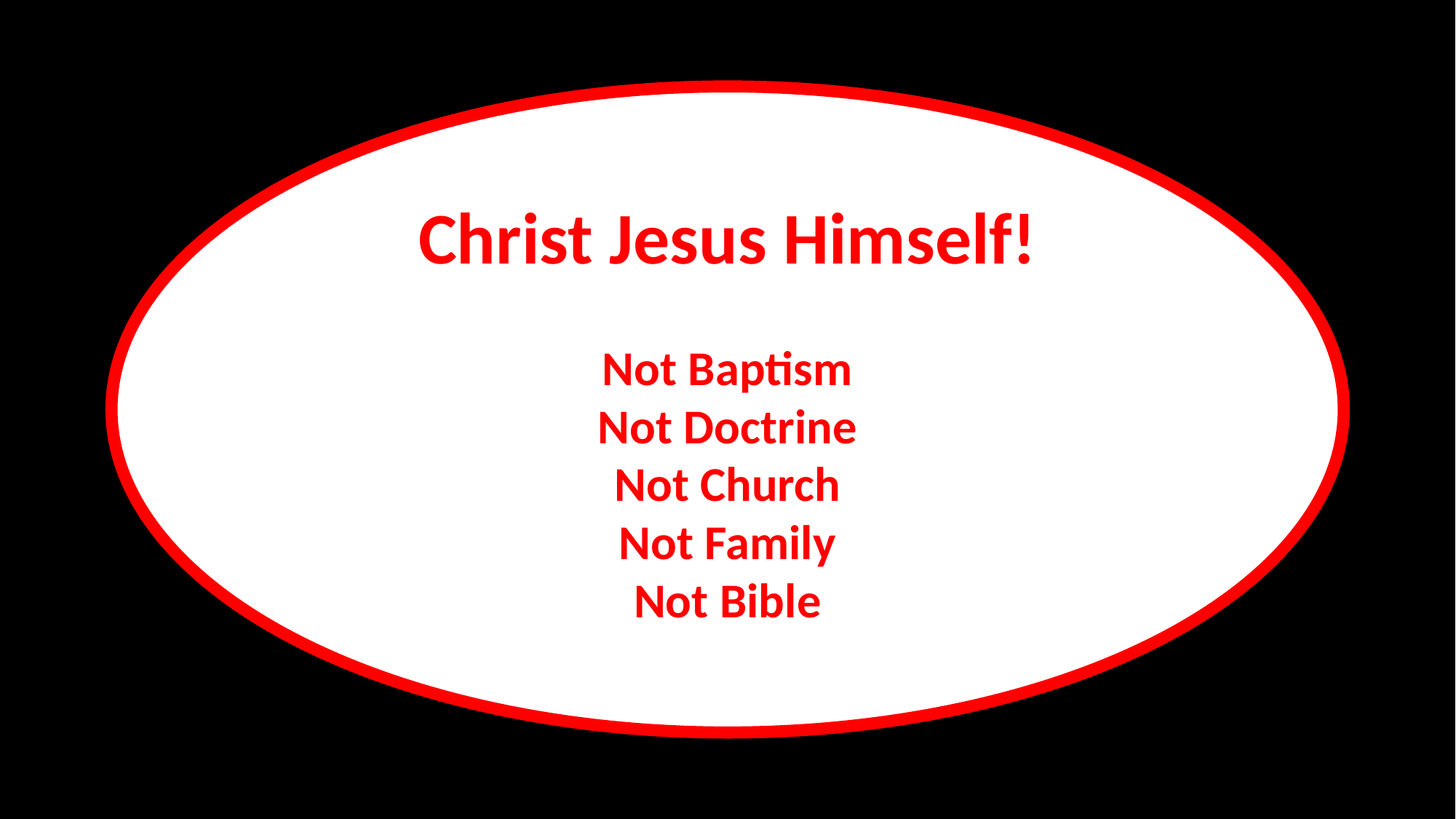

Christ Jesus Himself!

Not Baptism
Not Doctrine
Not Church
Not Family
Not Bible